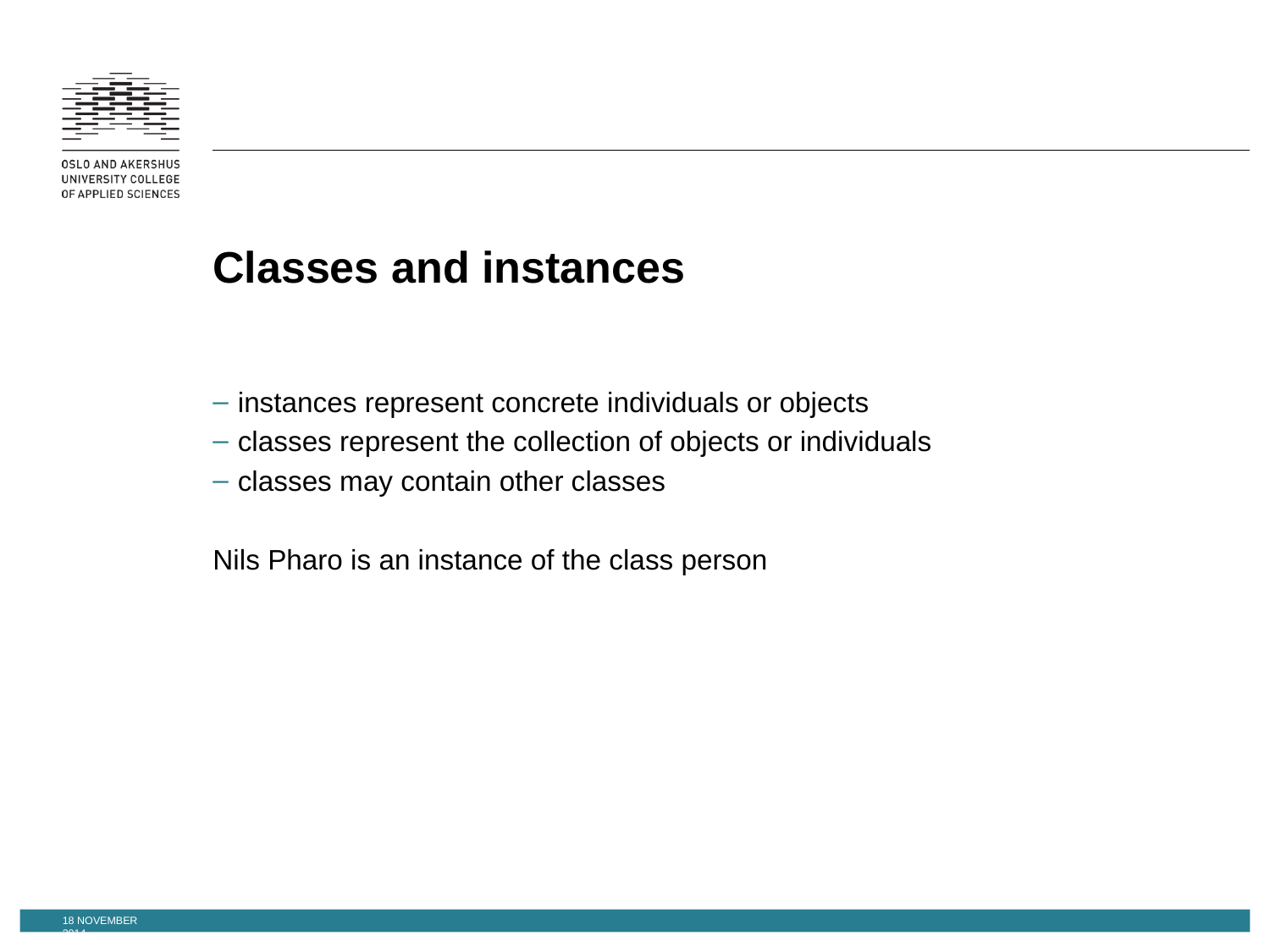

# Classes and instances
instances represent concrete individuals or objects
classes represent the collection of objects or individuals
classes may contain other classes

Nils Pharo is an instance of the class person
18 November 2014